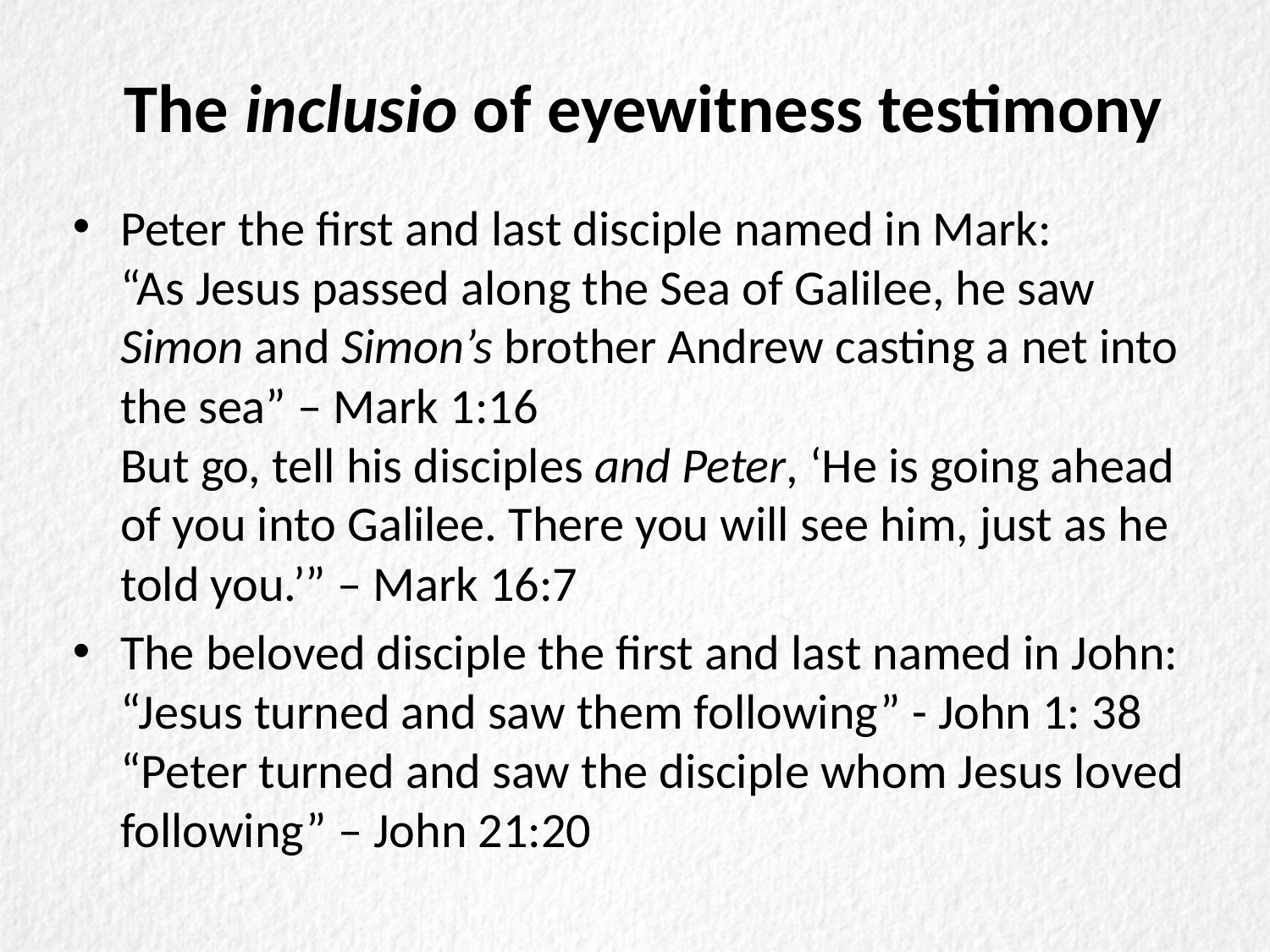

# The inclusio of eyewitness testimony
Peter the first and last disciple named in Mark:
“As Jesus passed along the Sea of Galilee, he saw Simon and Simon’s brother Andrew casting a net into the sea” – Mark 1:16
But go, tell his disciples and Peter, ‘He is going ahead of you into Galilee. There you will see him, just as he told you.’” – Mark 16:7
The beloved disciple the first and last named in John:
“Jesus turned and saw them following” - John 1: 38
“Peter turned and saw the disciple whom Jesus loved following” – John 21:20